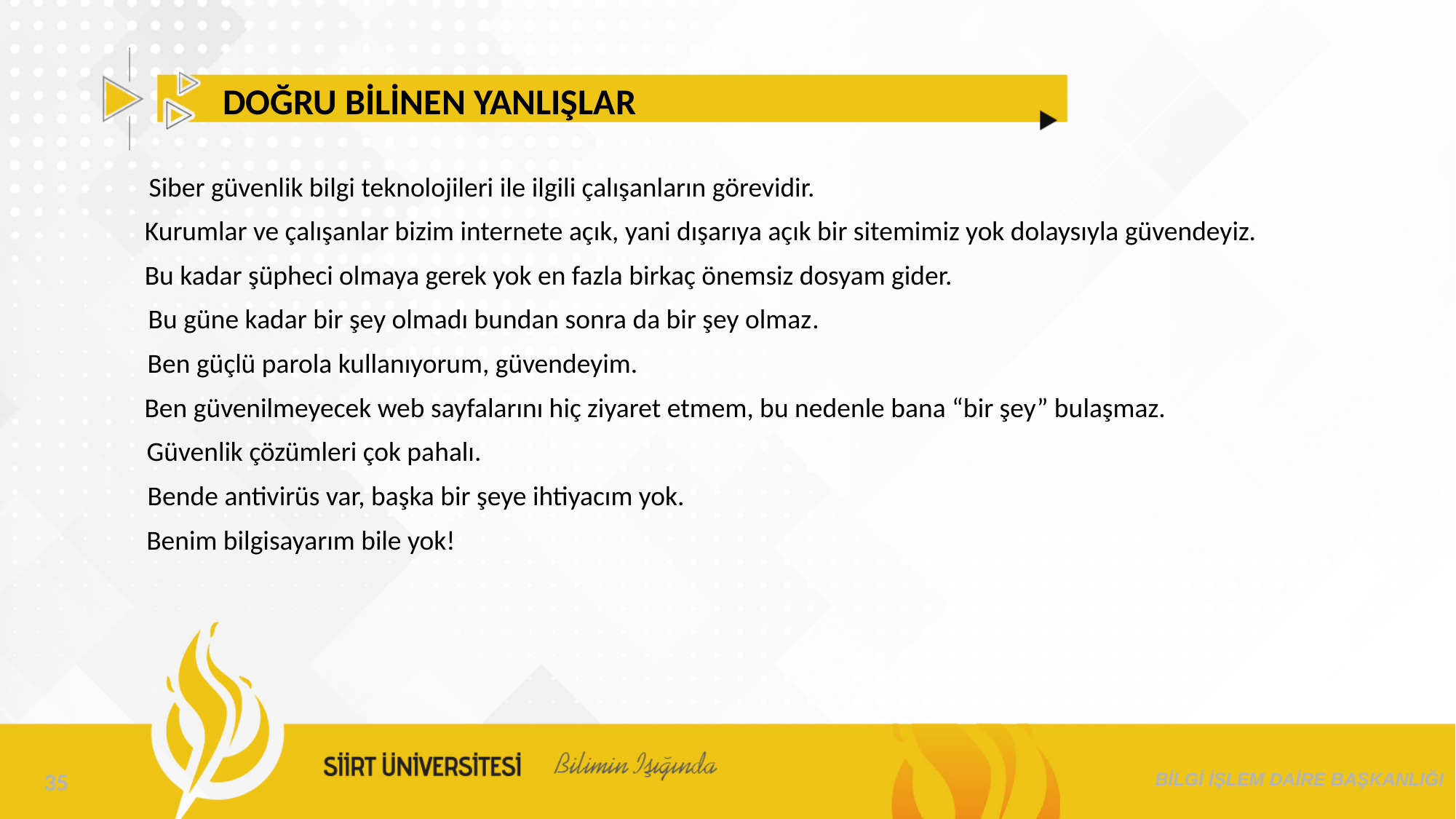

DOĞRU BİLİNEN YANLIŞLAR
Siber güvenlik bilgi teknolojileri ile ilgili çalışanların görevidir.
Kurumlar ve çalışanlar bizim internete açık, yani dışarıya açık bir sitemimiz yok dolaysıyla güvendeyiz.
Bu kadar şüpheci olmaya gerek yok en fazla birkaç önemsiz dosyam gider.
Bu güne kadar bir şey olmadı bundan sonra da bir şey olmaz.
Ben güçlü parola kullanıyorum, güvendeyim.
Ben güvenilmeyecek web sayfalarını hiç ziyaret etmem, bu nedenle bana “bir şey” bulaşmaz.
Güvenlik çözümleri çok pahalı.
Bende antivirüs var, başka bir şeye ihtiyacım yok.
Benim bilgisayarım bile yok!
BİLGİ İŞLEM DAİRE BAŞKANLIĞI
35